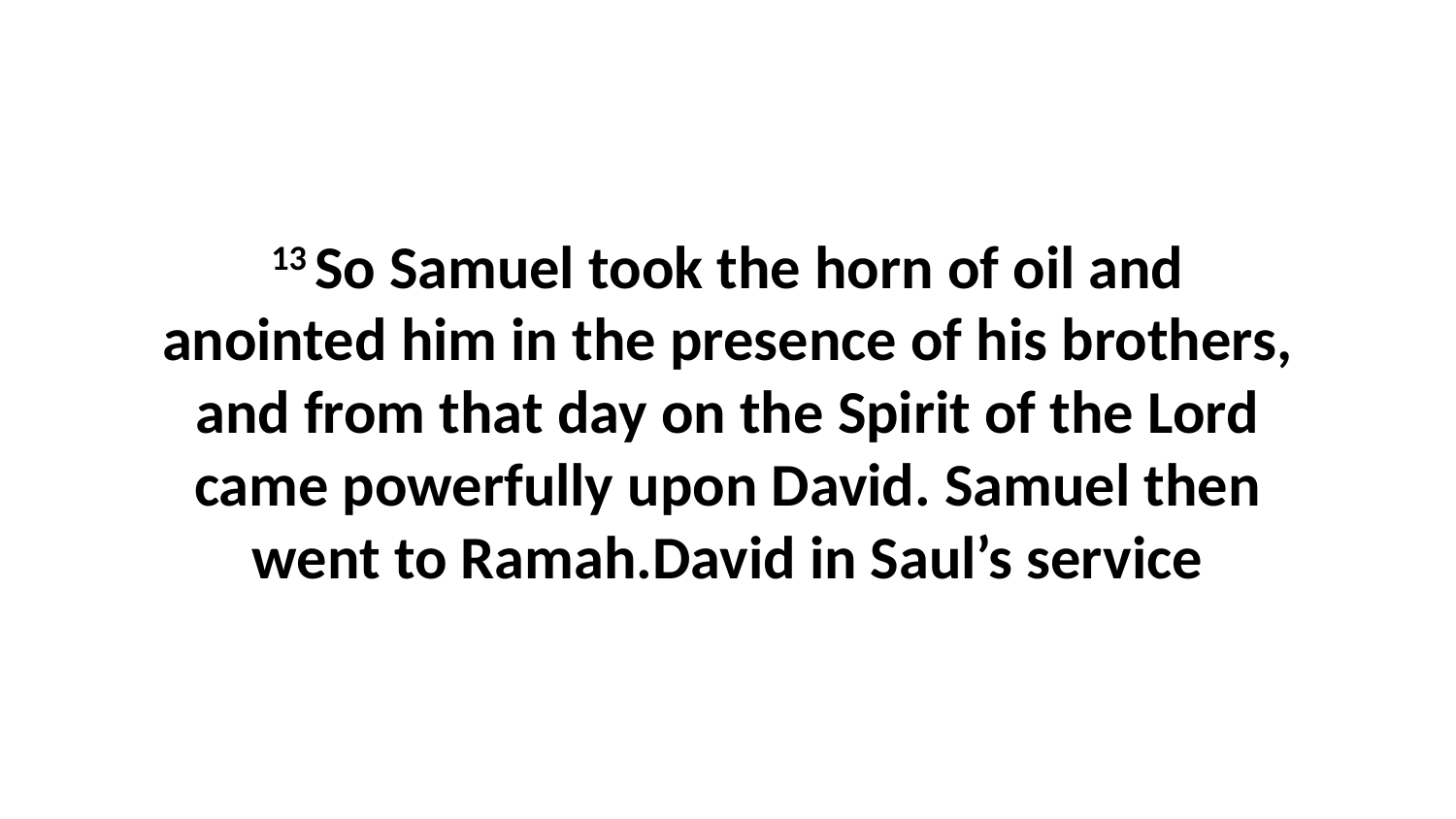

13 So Samuel took the horn of oil and anointed him in the presence of his brothers, and from that day on the Spirit of the Lord came powerfully upon David. Samuel then went to Ramah.David in Saul’s service